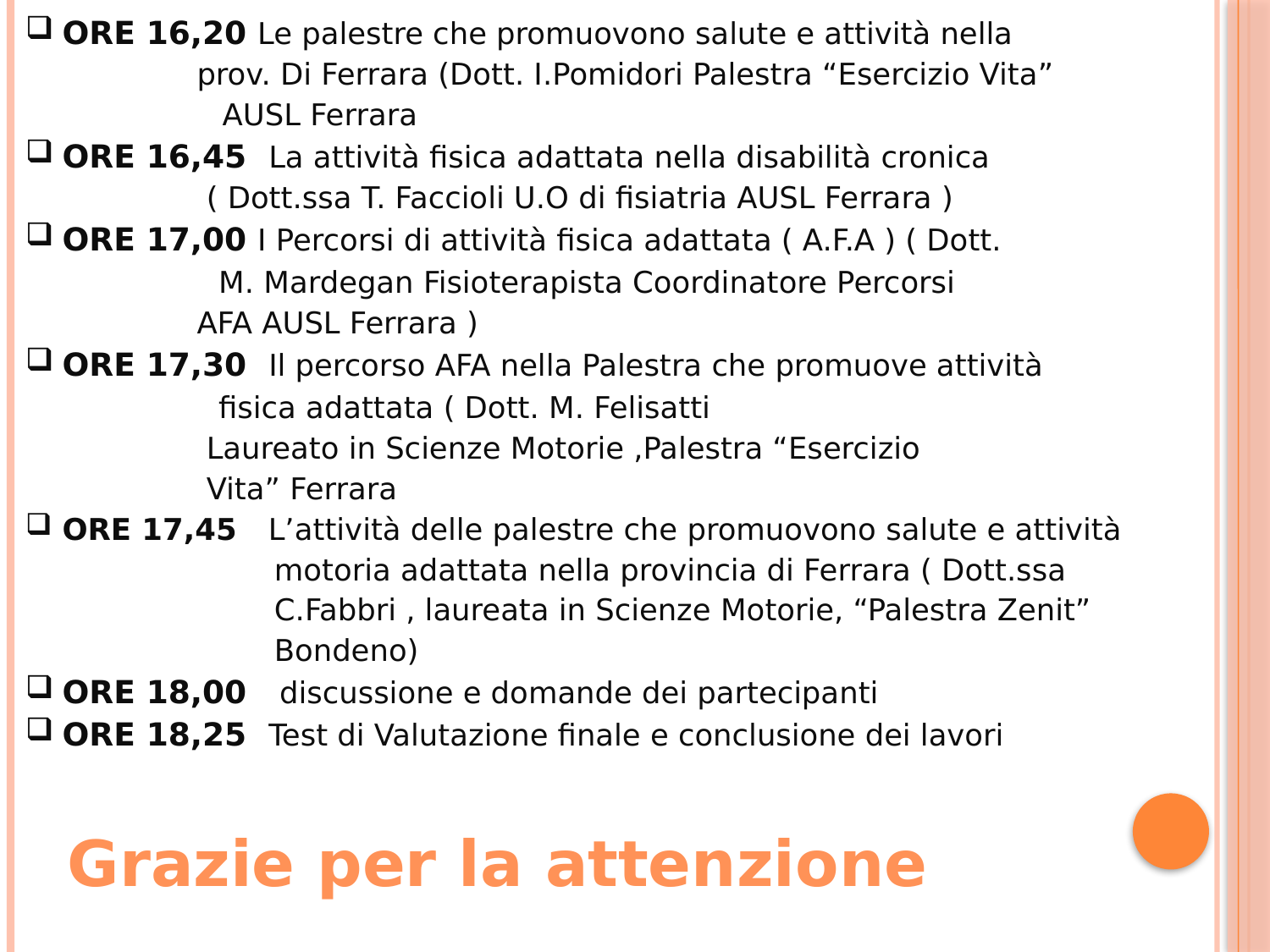

ORE 16,20 Le palestre che promuovono salute e attività nella
                  prov. Di Ferrara (Dott. I.Pomidori Palestra “Esercizio Vita”
                   AUSL Ferrara
ORE 16,45  La attività fisica adattata nella disabilità cronica
                   ( Dott.ssa T. Faccioli U.O di fisiatria AUSL Ferrara )
ORE 17,00 I Percorsi di attività fisica adattata ( A.F.A ) ( Dott.
                   M. Mardegan Fisioterapista Coordinatore Percorsi
                  AFA AUSL Ferrara )
ORE 17,30  Il percorso AFA nella Palestra che promuove attività
                   fisica adattata ( Dott. M. Felisatti
                   Laureato in Scienze Motorie ,Palestra “Esercizio
                   Vita” Ferrara
ORE 17,45   L’attività delle palestre che promuovono salute e attività
                        motoria adattata nella provincia di Ferrara ( Dott.ssa
                        C.Fabbri , laureata in Scienze Motorie, “Palestra Zenit”
                        Bondeno)
ORE 18,00   discussione e domande dei partecipanti
ORE 18,25  Test di Valutazione finale e conclusione dei lavori
Grazie per la attenzione